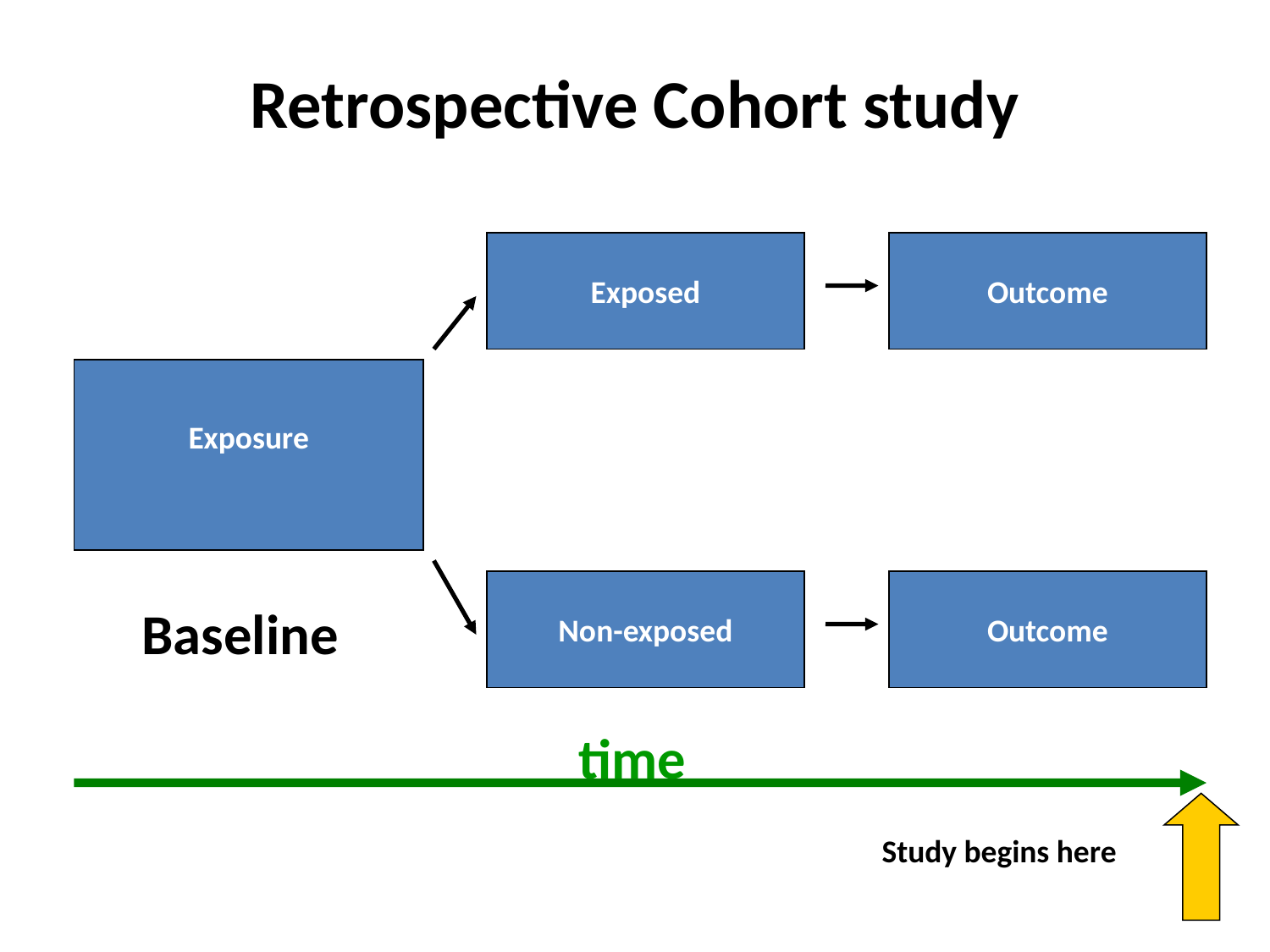

# Retrospective Cohort study
Exposed
Outcome

Exposure

Non-exposed
Outcome
Baseline

time

Study begins here